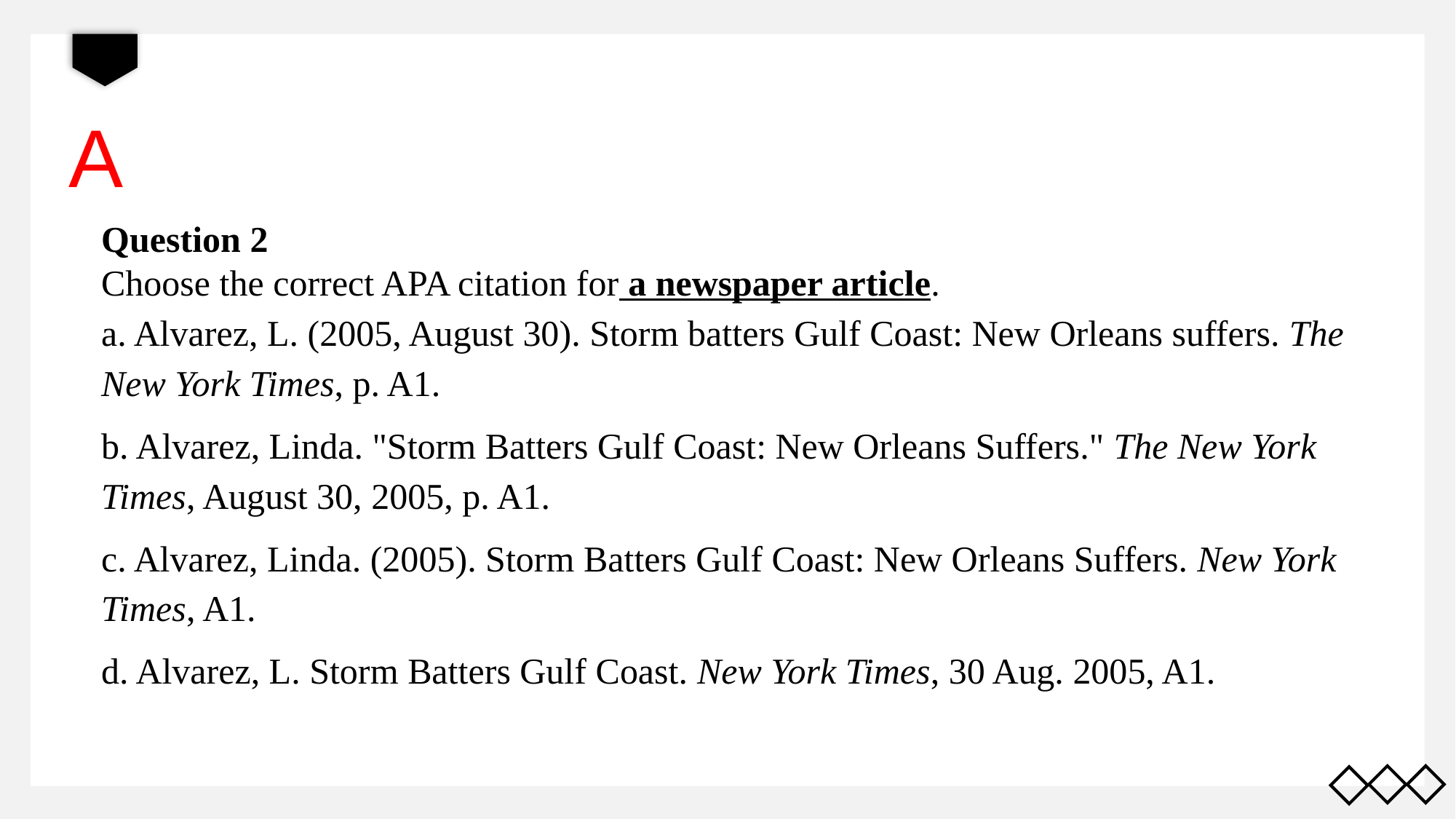

A
Question 2
Choose the correct APA citation for a newspaper article.
a. Alvarez, L. (2005, August 30). Storm batters Gulf Coast: New Orleans suffers. The New York Times, p. A1.
b. Alvarez, Linda. "Storm Batters Gulf Coast: New Orleans Suffers." The New York Times, August 30, 2005, p. A1.
c. Alvarez, Linda. (2005). Storm Batters Gulf Coast: New Orleans Suffers. New York Times, A1.
d. Alvarez, L. Storm Batters Gulf Coast. New York Times, 30 Aug. 2005, A1.

G.